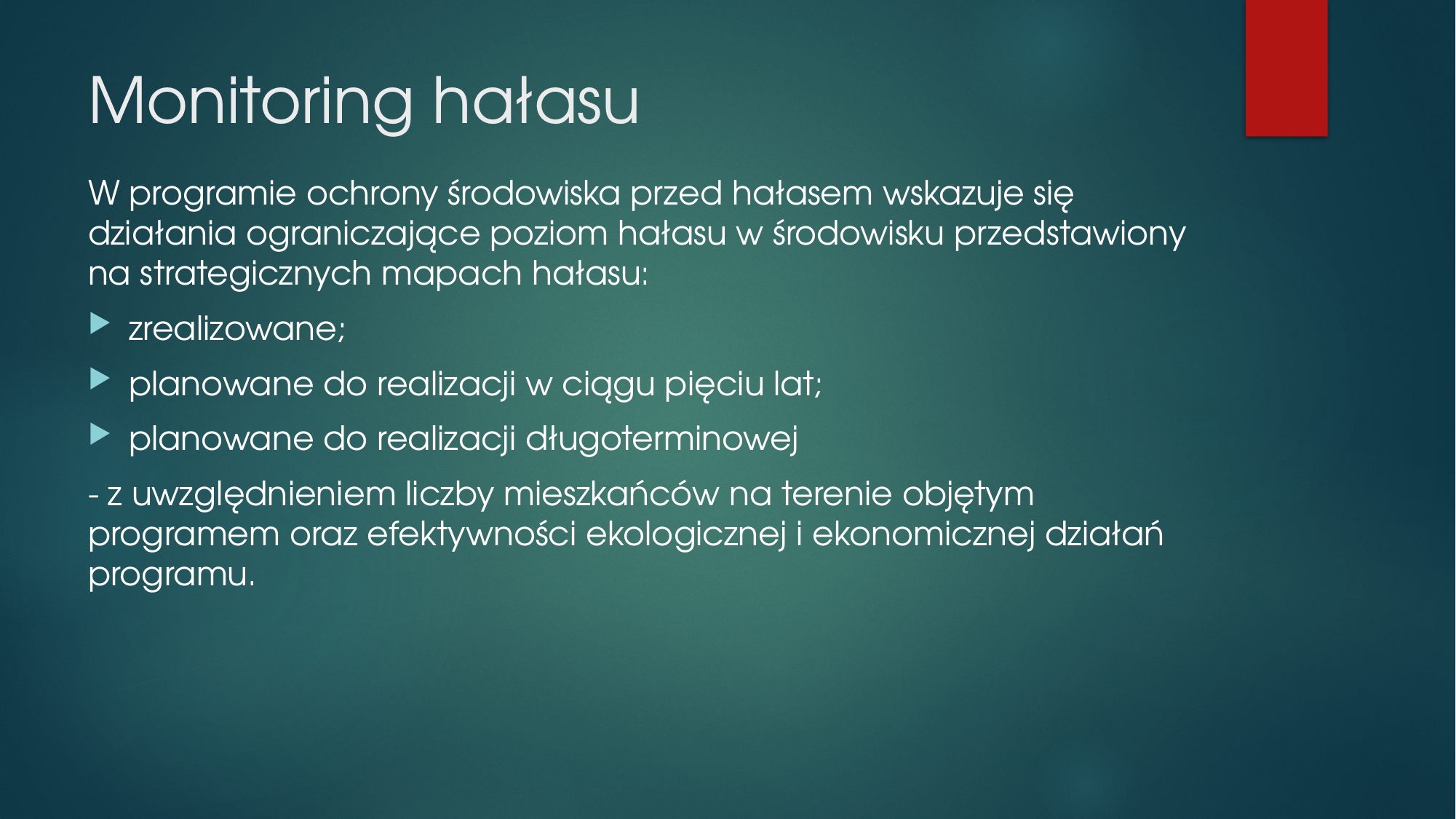

# Monitoring hałasu
W programie ochrony środowiska przed hałasem wskazuje się działania ograniczające poziom hałasu w środowisku przedstawiony na strategicznych mapach hałasu:
zrealizowane;
planowane do realizacji w ciągu pięciu lat;
planowane do realizacji długoterminowej
- z uwzględnieniem liczby mieszkańców na terenie objętym programem oraz efektywności ekologicznej i ekonomicznej działań programu.